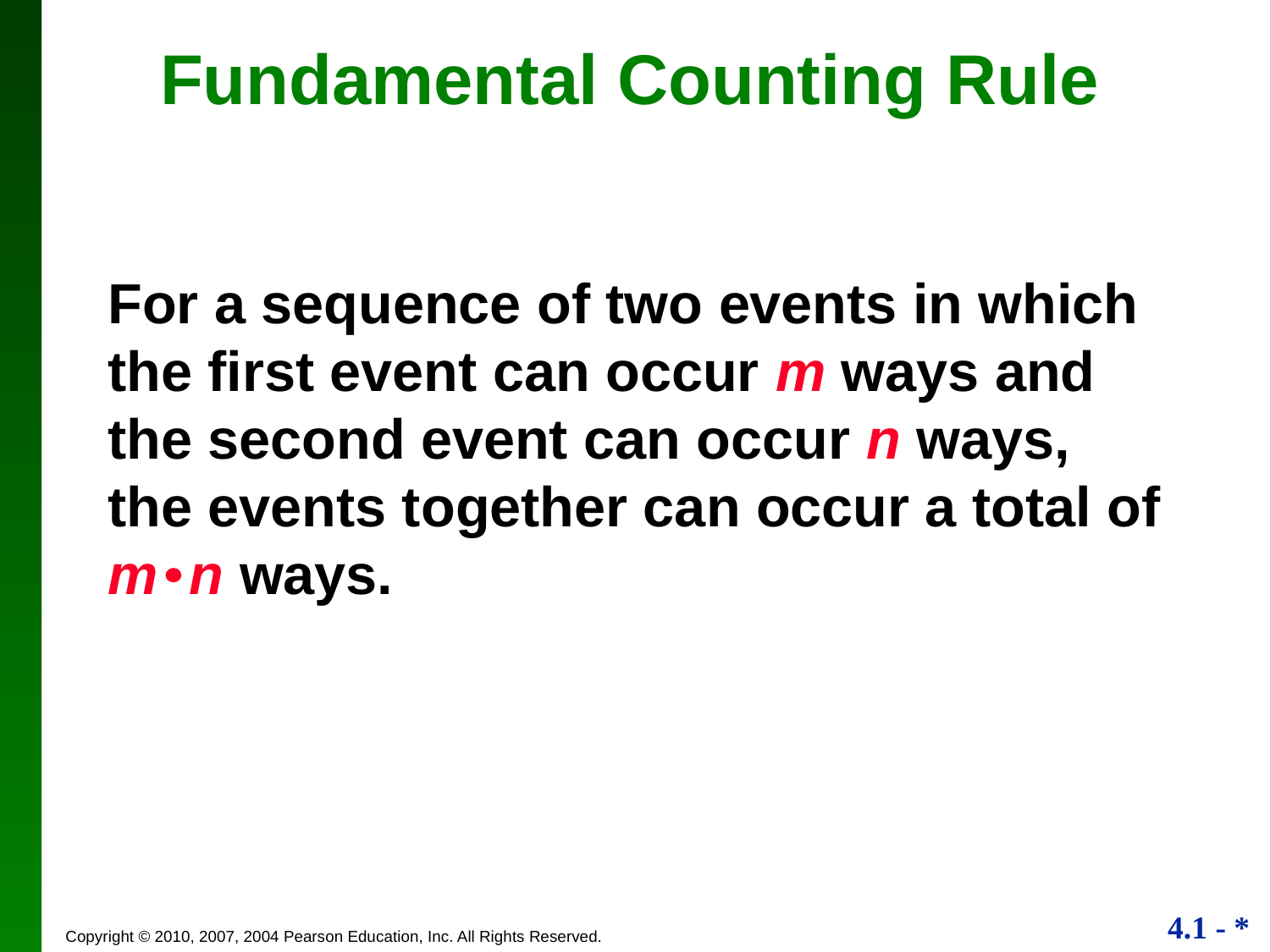

Fundamental Counting Rule
For a sequence of two events in which the first event can occur m ways and the second event can occur n ways, the events together can occur a total of m  n ways.